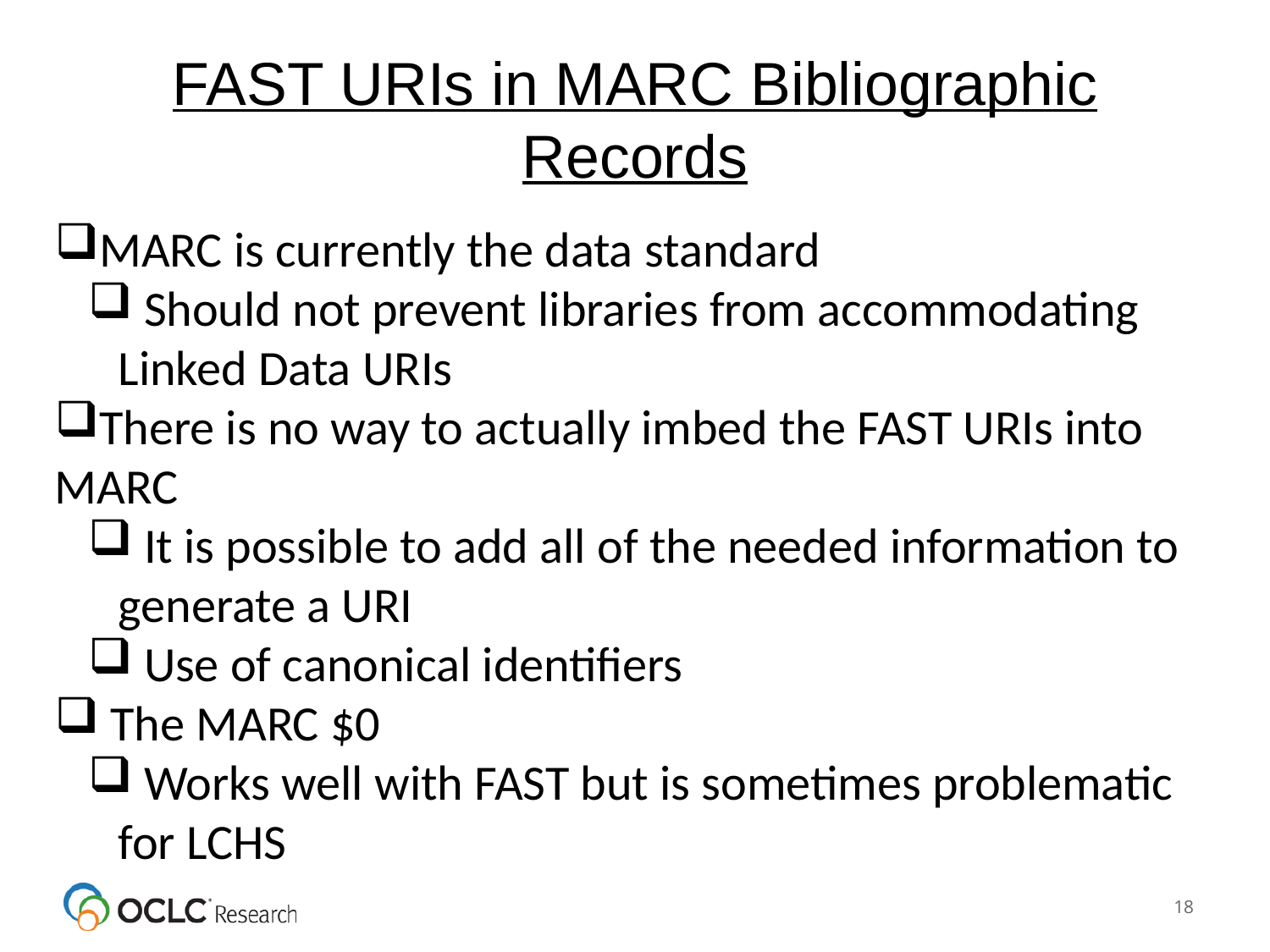

# FAST URIs in MARC Bibliographic Records
MARC is currently the data standard
 Should not prevent libraries from accommodating Linked Data URIs
There is no way to actually imbed the FAST URIs into MARC
 It is possible to add all of the needed information to generate a URI
 Use of canonical identifiers
 The MARC $0
 Works well with FAST but is sometimes problematic for LCHS
18